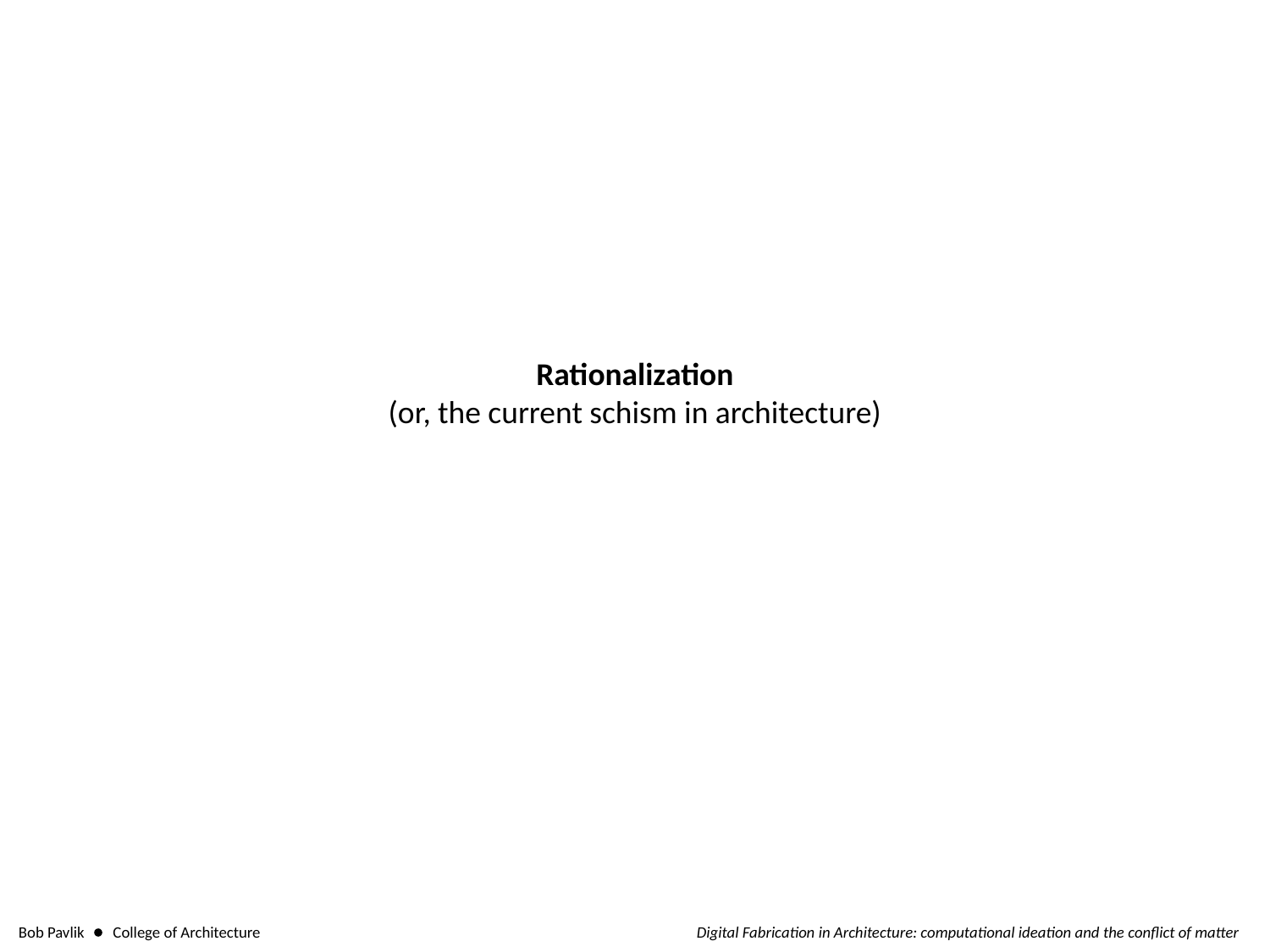

Rationalization
(or, the current schism in architecture)